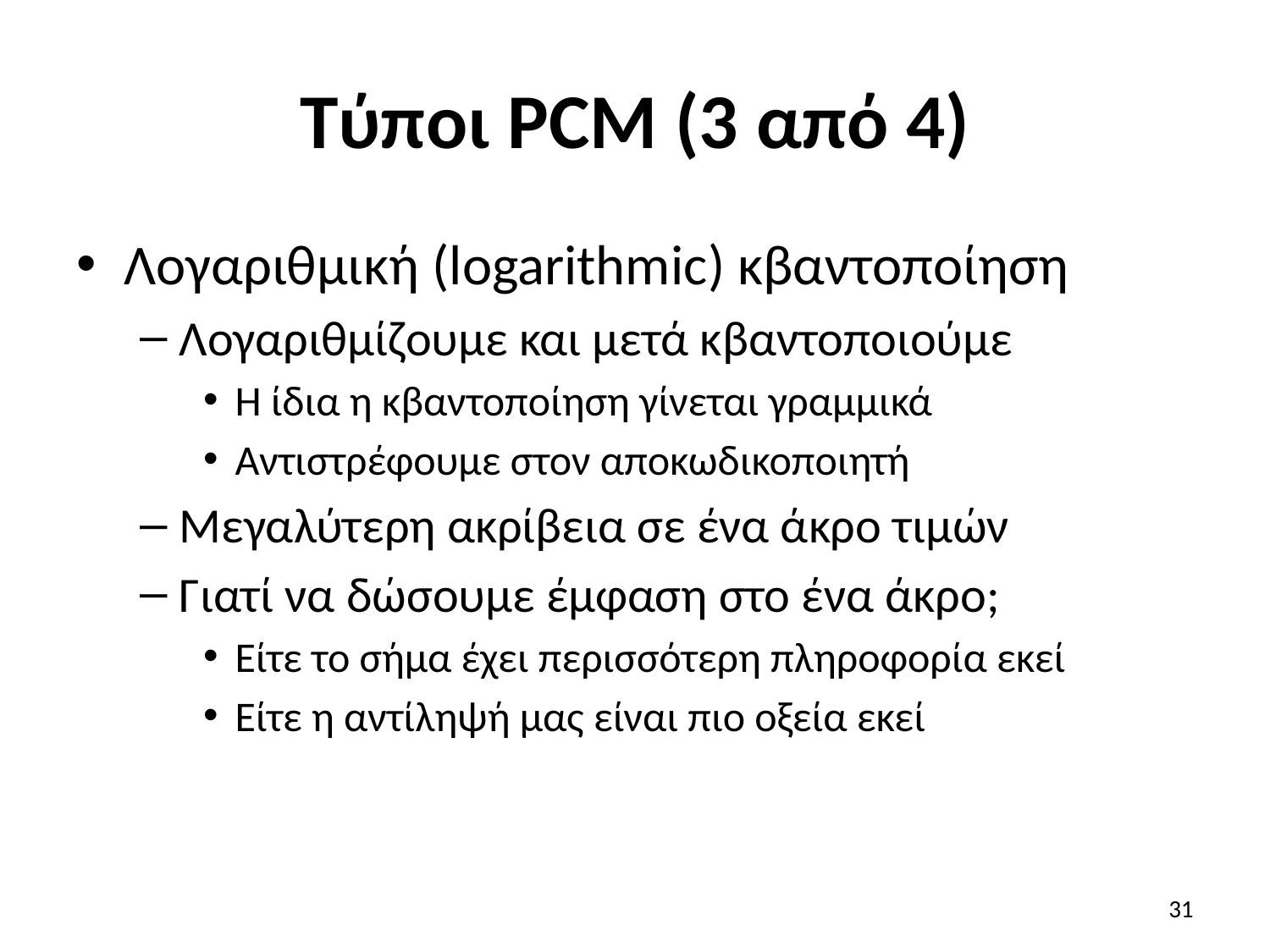

# Τύποι PCM (3 από 4)
Λογαριθμική (logarithmic) κβαντοποίηση
Λογαριθμίζουμε και μετά κβαντοποιούμε
Η ίδια η κβαντοποίηση γίνεται γραμμικά
Αντιστρέφουμε στον αποκωδικοποιητή
Μεγαλύτερη ακρίβεια σε ένα άκρο τιμών
Γιατί να δώσουμε έμφαση στο ένα άκρο;
Είτε το σήμα έχει περισσότερη πληροφορία εκεί
Είτε η αντίληψή μας είναι πιο οξεία εκεί
31